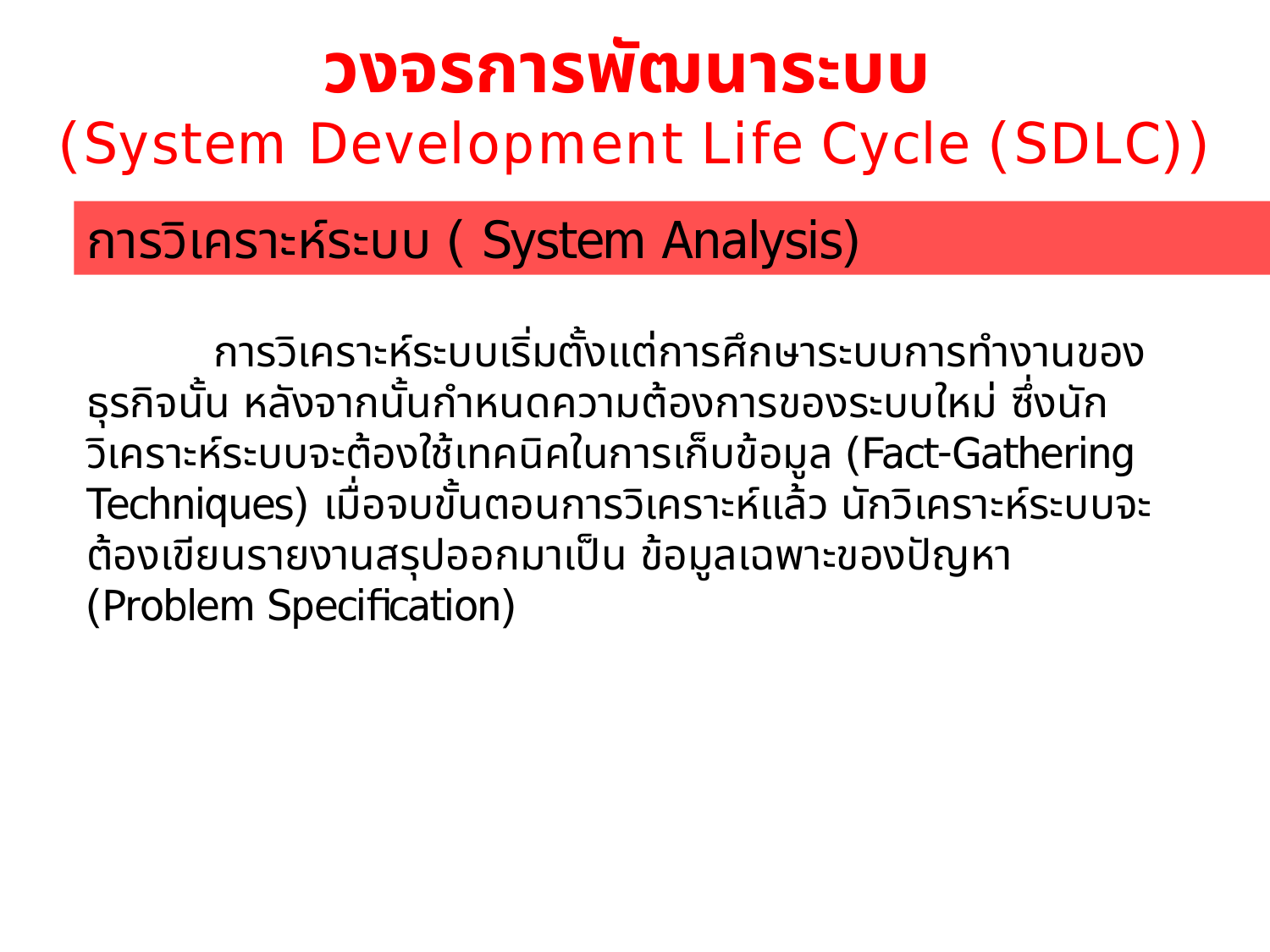

วงจรการพัฒนาระบบ
(System Development Life Cycle (SDLC))
การวิเคราะห์ระบบ ( System Analysis)
	การวิเคราะห์ระบบเริ่มตั้งแต่การศึกษาระบบการทำงานของธุรกิจนั้น หลังจากนั้นกำหนดความต้องการของระบบใหม่ ซึ่งนักวิเคราะห์ระบบจะต้องใช้เทคนิคในการเก็บข้อมูล (Fact-Gathering Techniques) เมื่อจบขั้นตอนการวิเคราะห์แล้ว นักวิเคราะห์ระบบจะต้องเขียนรายงานสรุปออกมาเป็น ข้อมูลเฉพาะของปัญหา (Problem Specification)